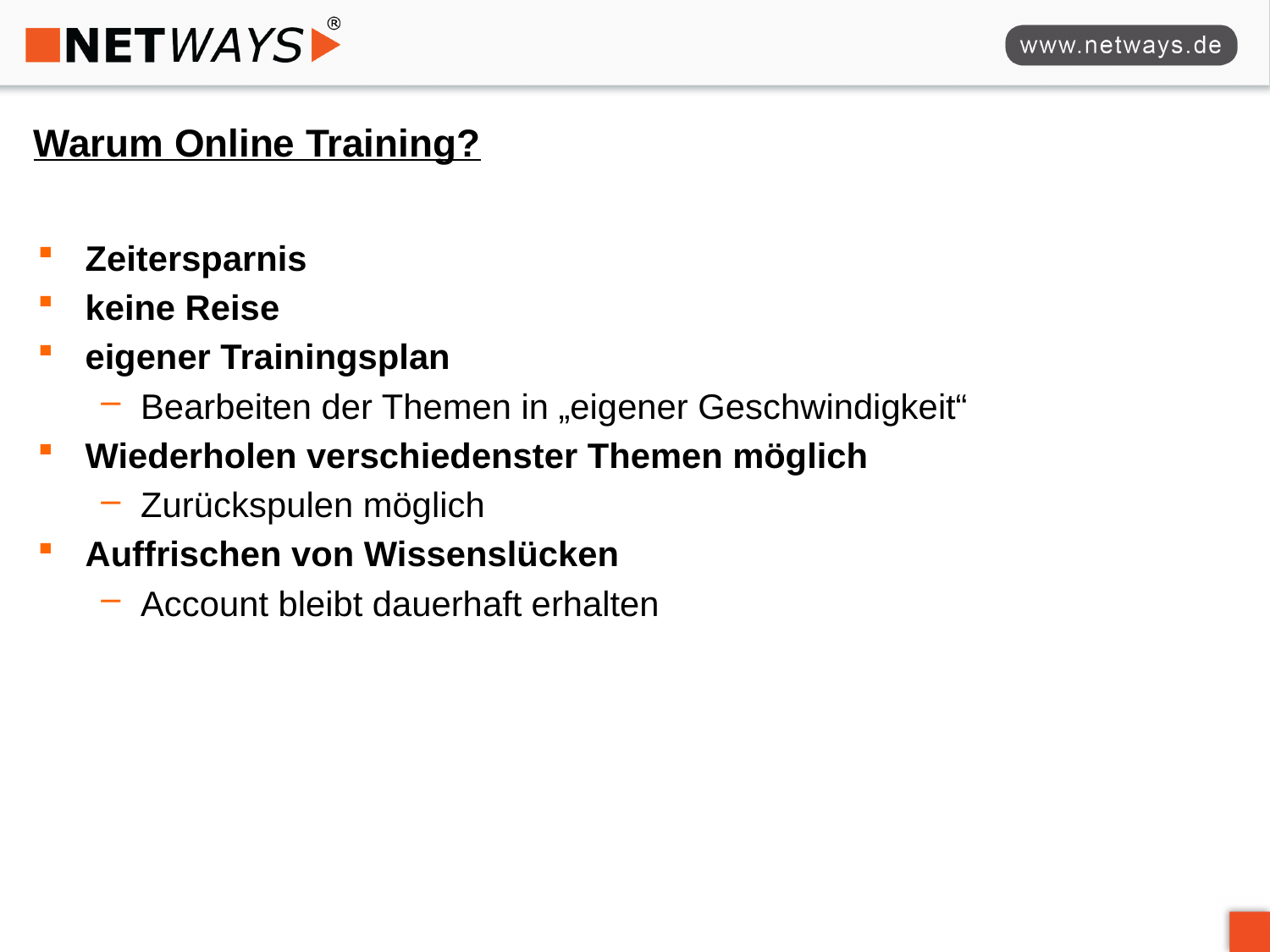

# Warum Online Training?
Zeitersparnis
keine Reise
eigener Trainingsplan
Bearbeiten der Themen in „eigener Geschwindigkeit“
Wiederholen verschiedenster Themen möglich
Zurückspulen möglich
Auffrischen von Wissenslücken
Account bleibt dauerhaft erhalten